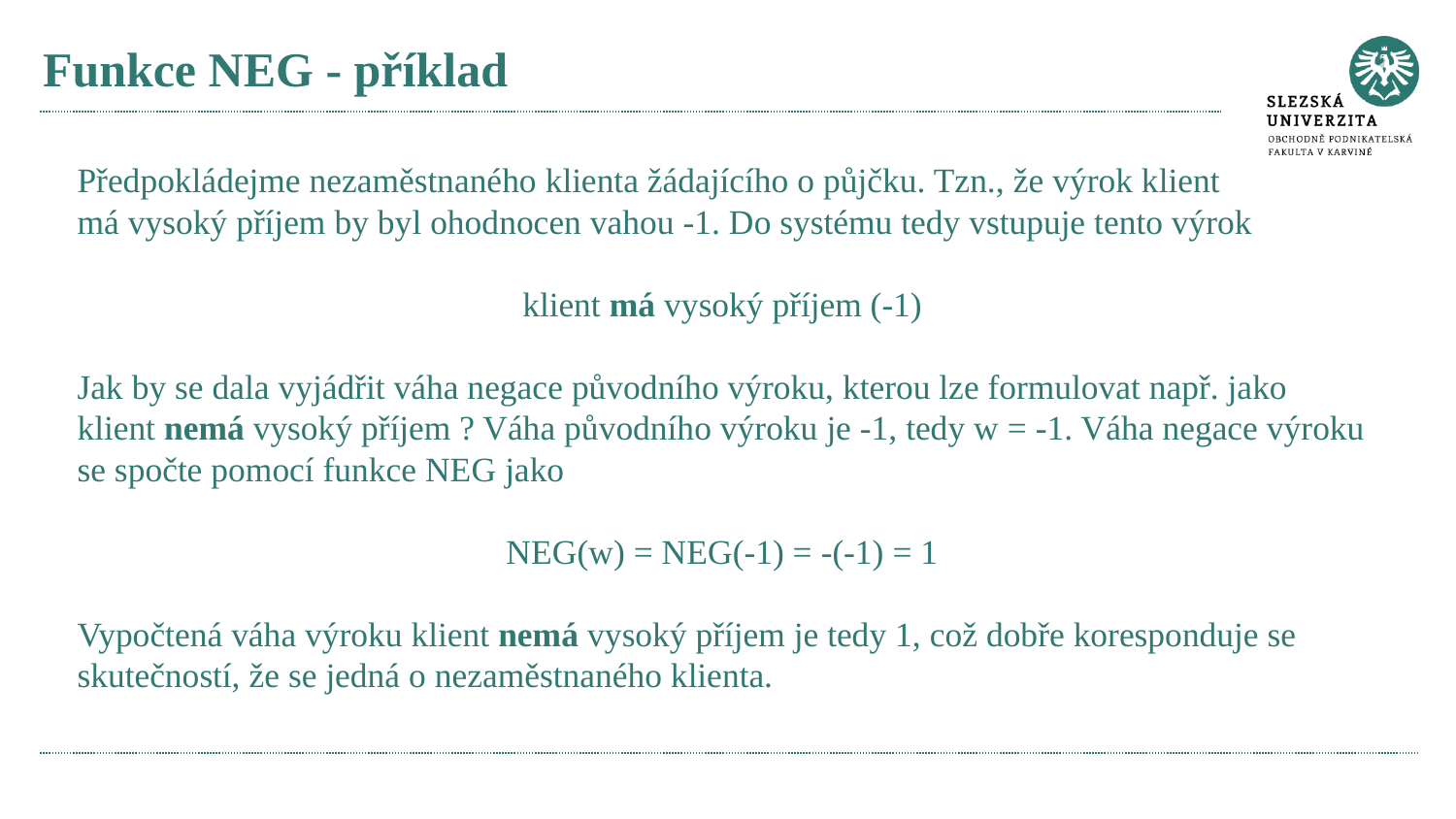

# Funkce NEG - příklad
Předpokládejme nezaměstnaného klienta žádajícího o půjčku. Tzn., že výrok klient
má vysoký příjem by byl ohodnocen vahou -1. Do systému tedy vstupuje tento výrok

klient má vysoký příjem (-1)

Jak by se dala vyjádřit váha negace původního výroku, kterou lze formulovat např. jako klient nemá vysoký příjem ? Váha původního výroku je -1, tedy w = -1. Váha negace výroku se spočte pomocí funkce NEG jako

NEG(w) = NEG(-1) = -(-1) = 1

Vypočtená váha výroku klient nemá vysoký příjem je tedy 1, což dobře koresponduje se skutečností, že se jedná o nezaměstnaného klienta.